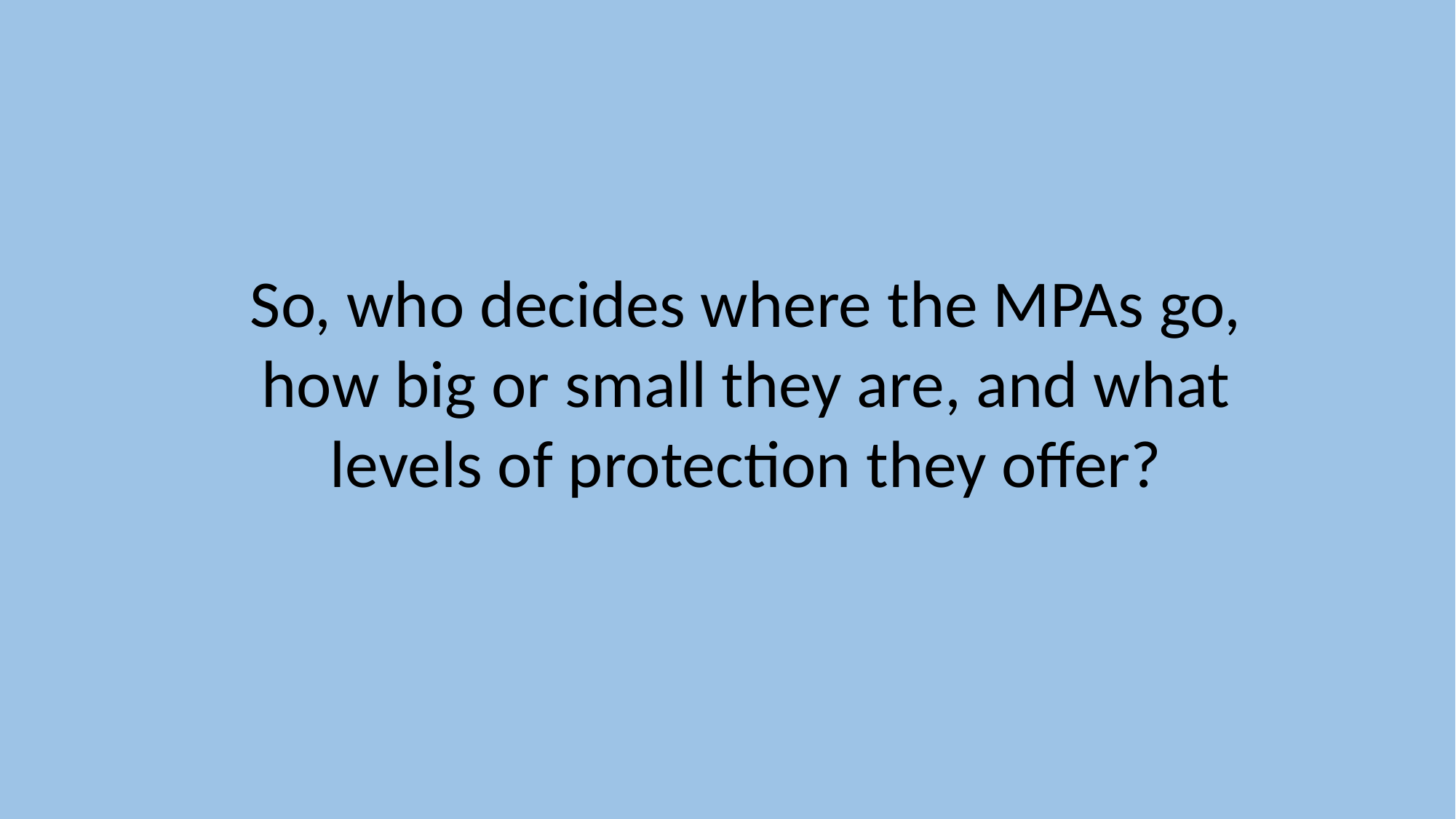

So, who decides where the MPAs go, how big or small they are, and what levels of protection they offer?